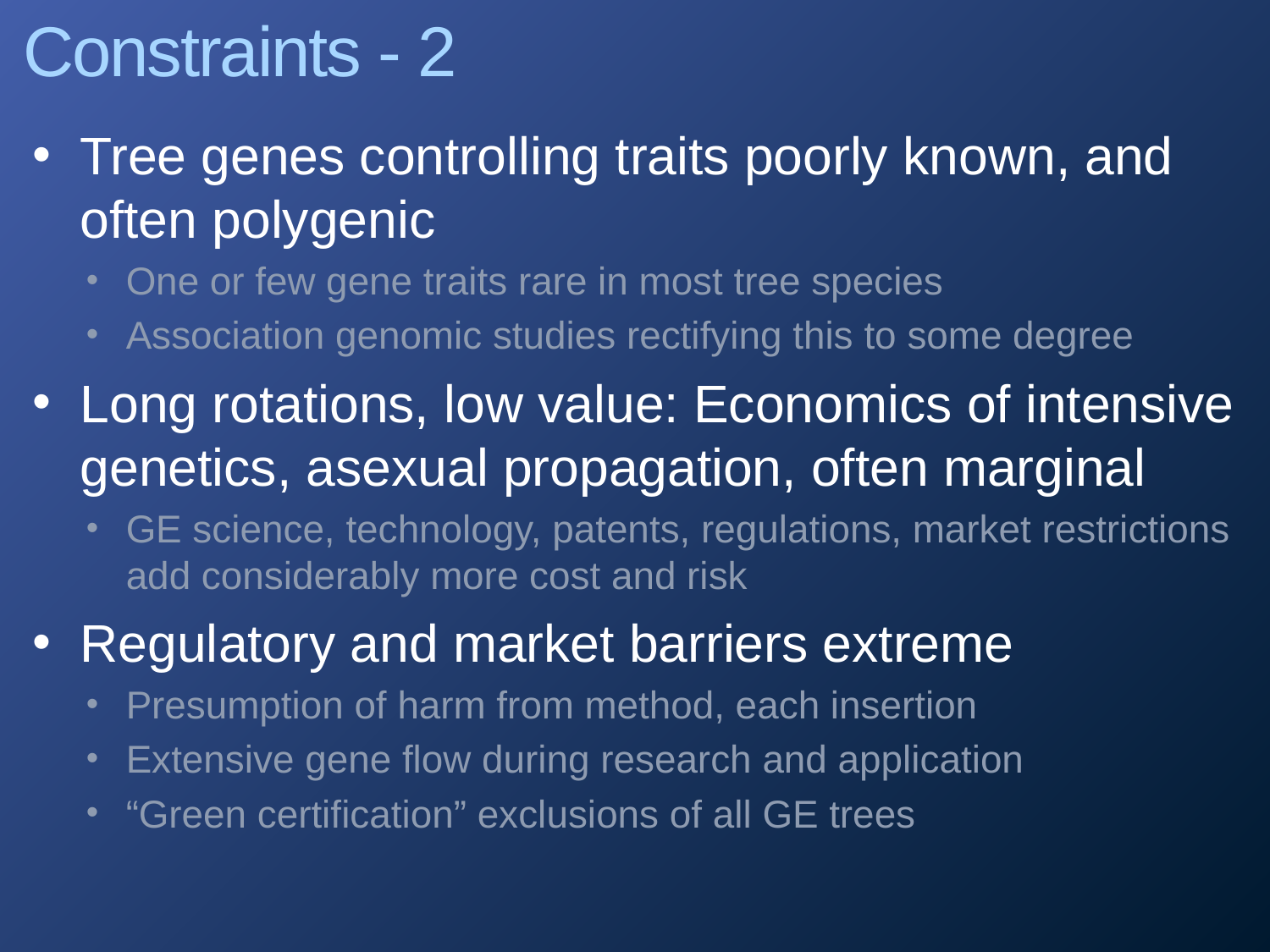

# Constraints - 2
Tree genes controlling traits poorly known, and often polygenic
One or few gene traits rare in most tree species
Association genomic studies rectifying this to some degree
Long rotations, low value: Economics of intensive genetics, asexual propagation, often marginal
GE science, technology, patents, regulations, market restrictions add considerably more cost and risk
Regulatory and market barriers extreme
Presumption of harm from method, each insertion
Extensive gene flow during research and application
“Green certification” exclusions of all GE trees